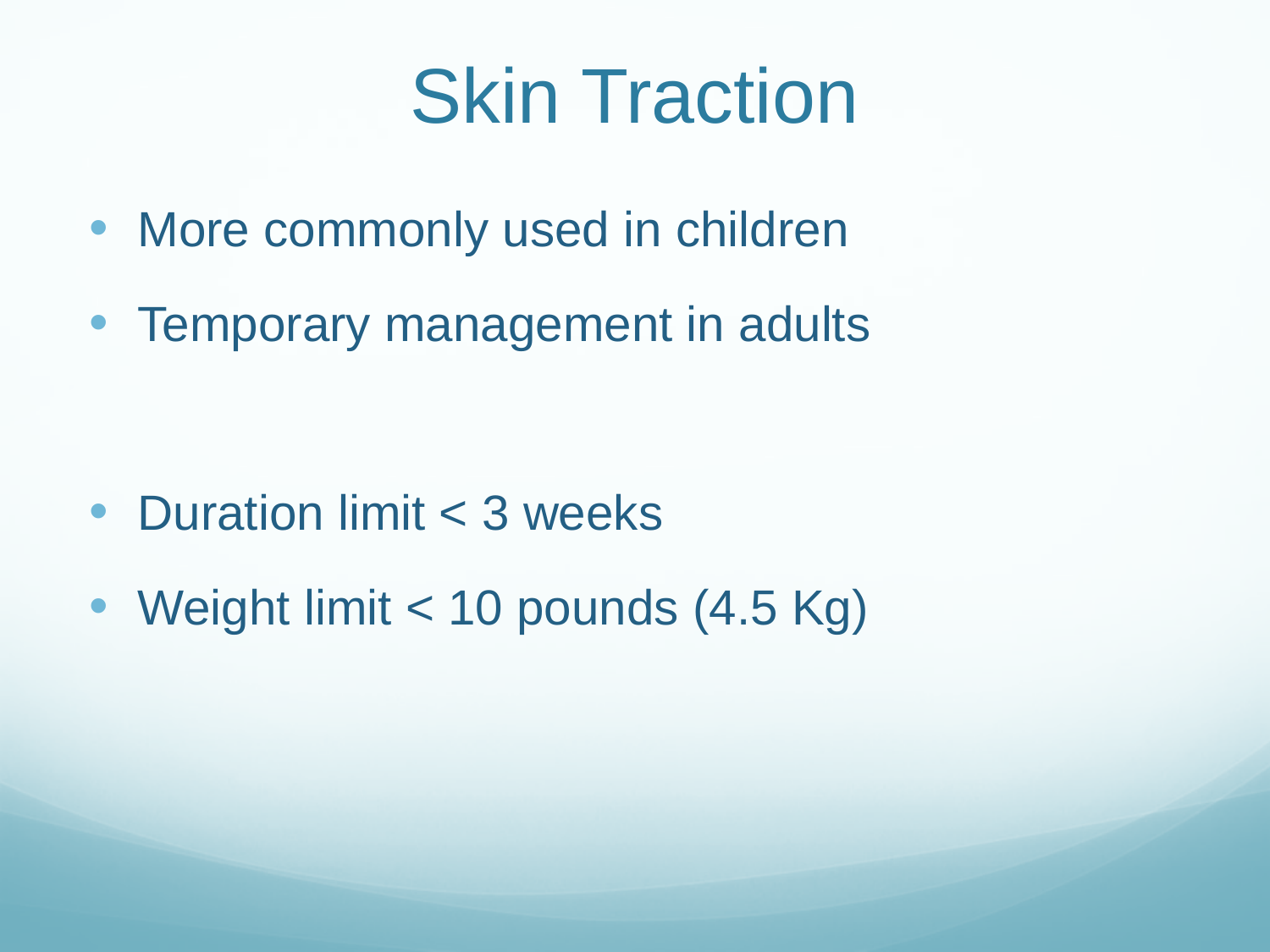

# Skin Traction
More commonly used in children
Temporary management in adults

Duration limit < 3 weeks
Weight limit < 10 pounds (4.5 Kg)